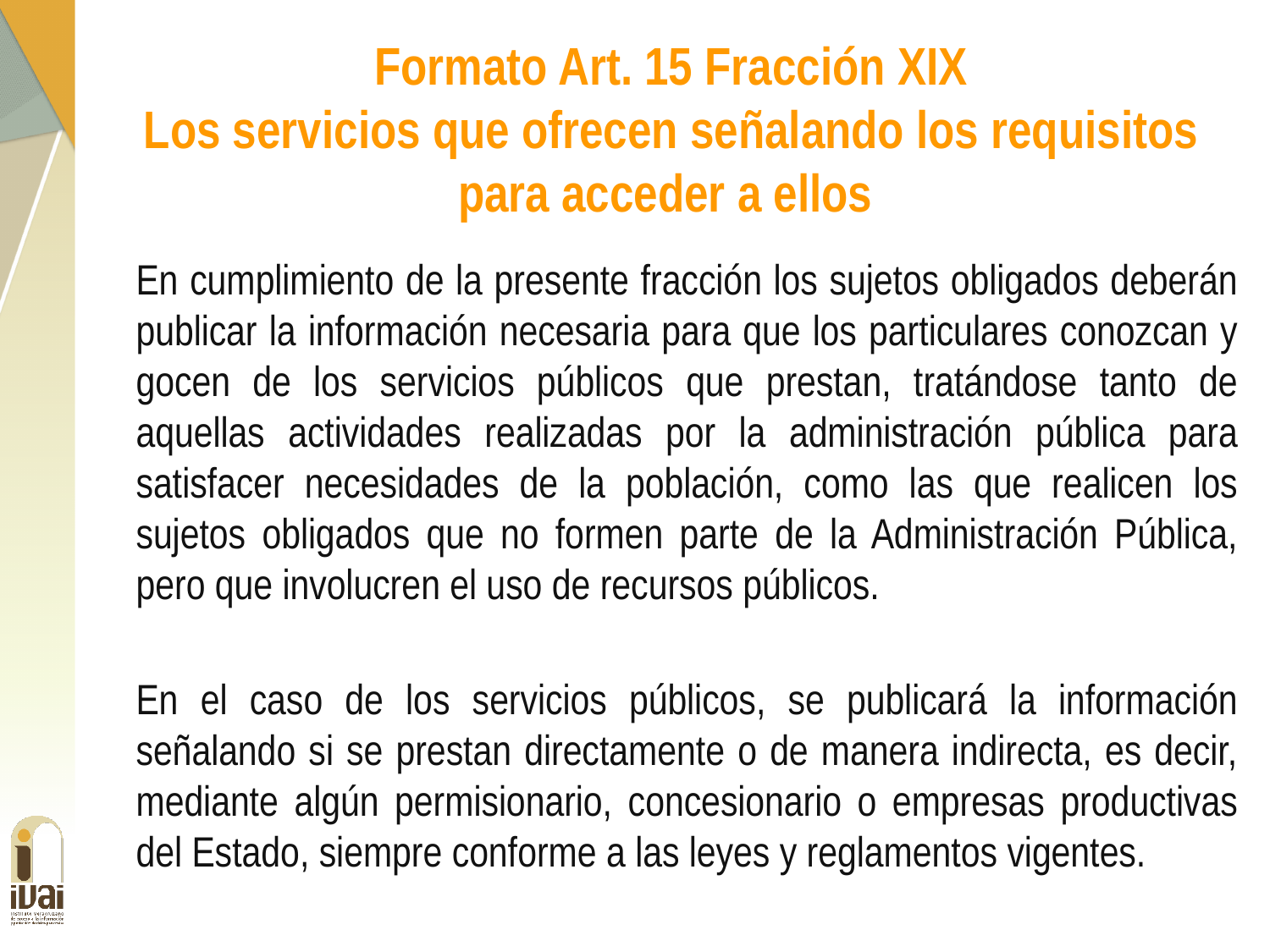

Formato Art. 15 Fracción XIX
Los servicios que ofrecen señalando los requisitos para acceder a ellos
En cumplimiento de la presente fracción los sujetos obligados deberán publicar la información necesaria para que los particulares conozcan y gocen de los servicios públicos que prestan, tratándose tanto de aquellas actividades realizadas por la administración pública para satisfacer necesidades de la población, como las que realicen los sujetos obligados que no formen parte de la Administración Pública, pero que involucren el uso de recursos públicos.

En el caso de los servicios públicos, se publicará la información señalando si se prestan directamente o de manera indirecta, es decir, mediante algún permisionario, concesionario o empresas productivas del Estado, siempre conforme a las leyes y reglamentos vigentes.